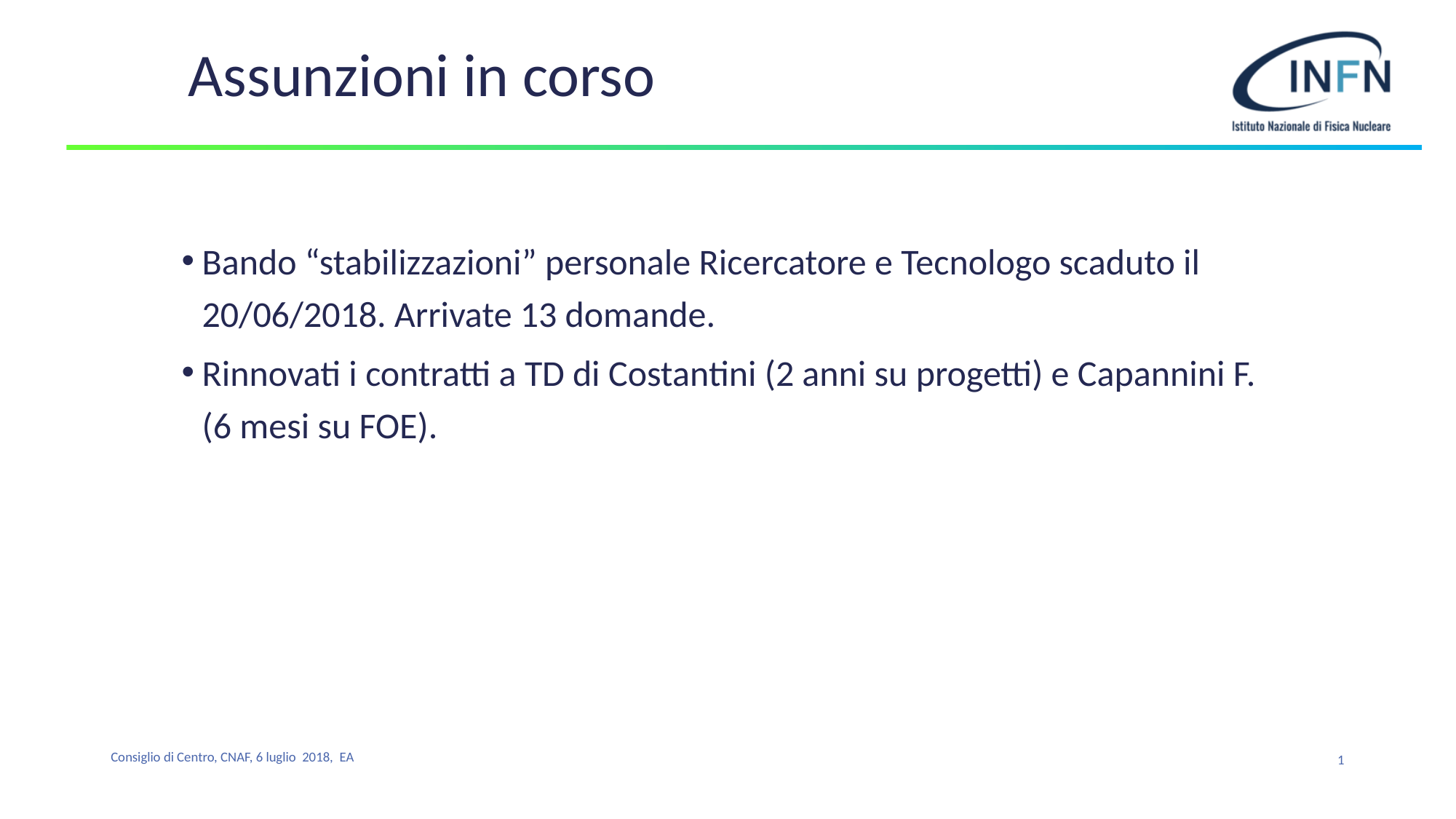

# Assunzioni in corso
Bando “stabilizzazioni” personale Ricercatore e Tecnologo scaduto il 20/06/2018. Arrivate 13 domande.
Rinnovati i contratti a TD di Costantini (2 anni su progetti) e Capannini F. (6 mesi su FOE).
1